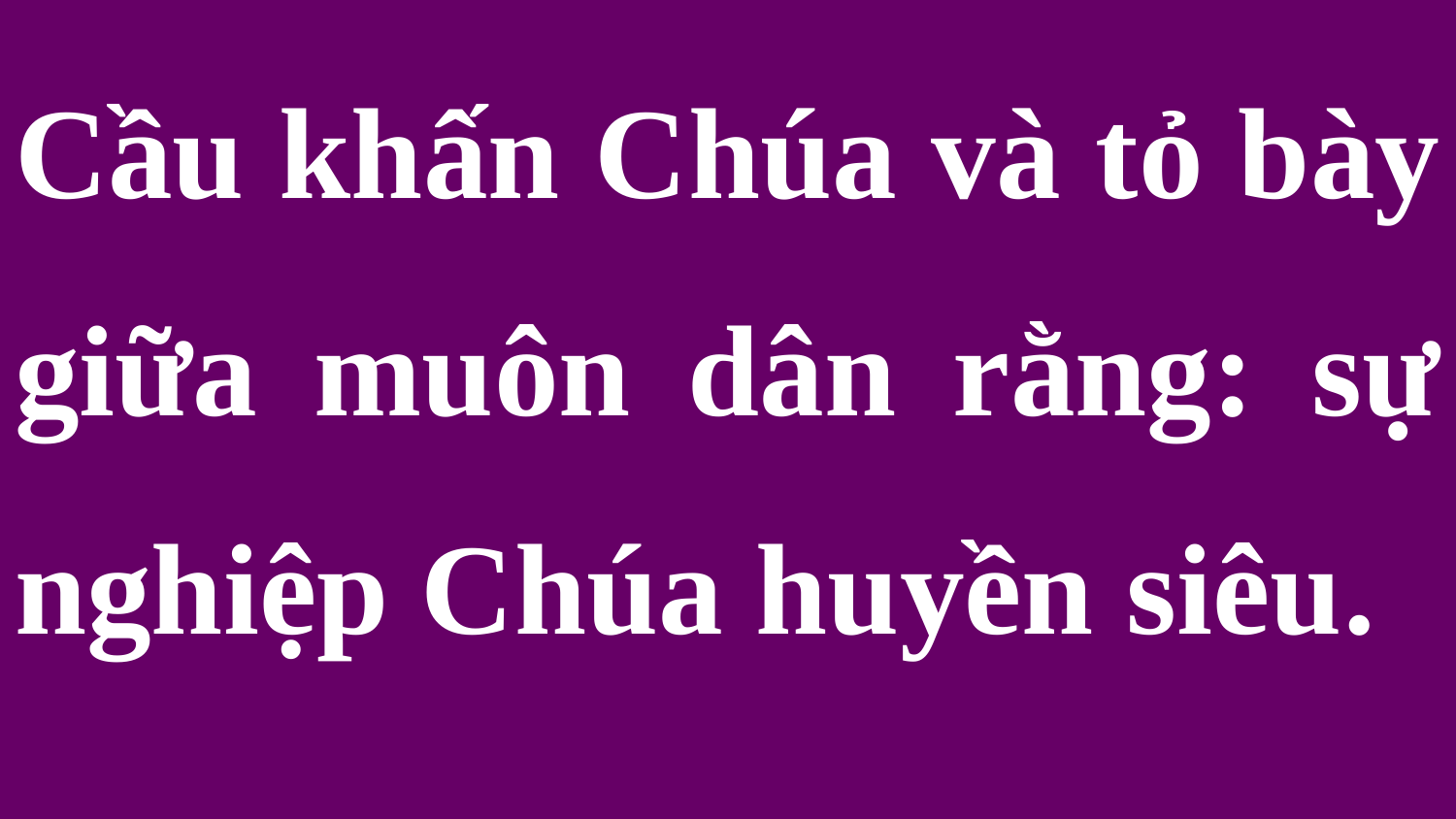

Cầu khấn Chúa và tỏ bày giữa muôn dân rằng: sự nghiệp Chúa huyền siêu.